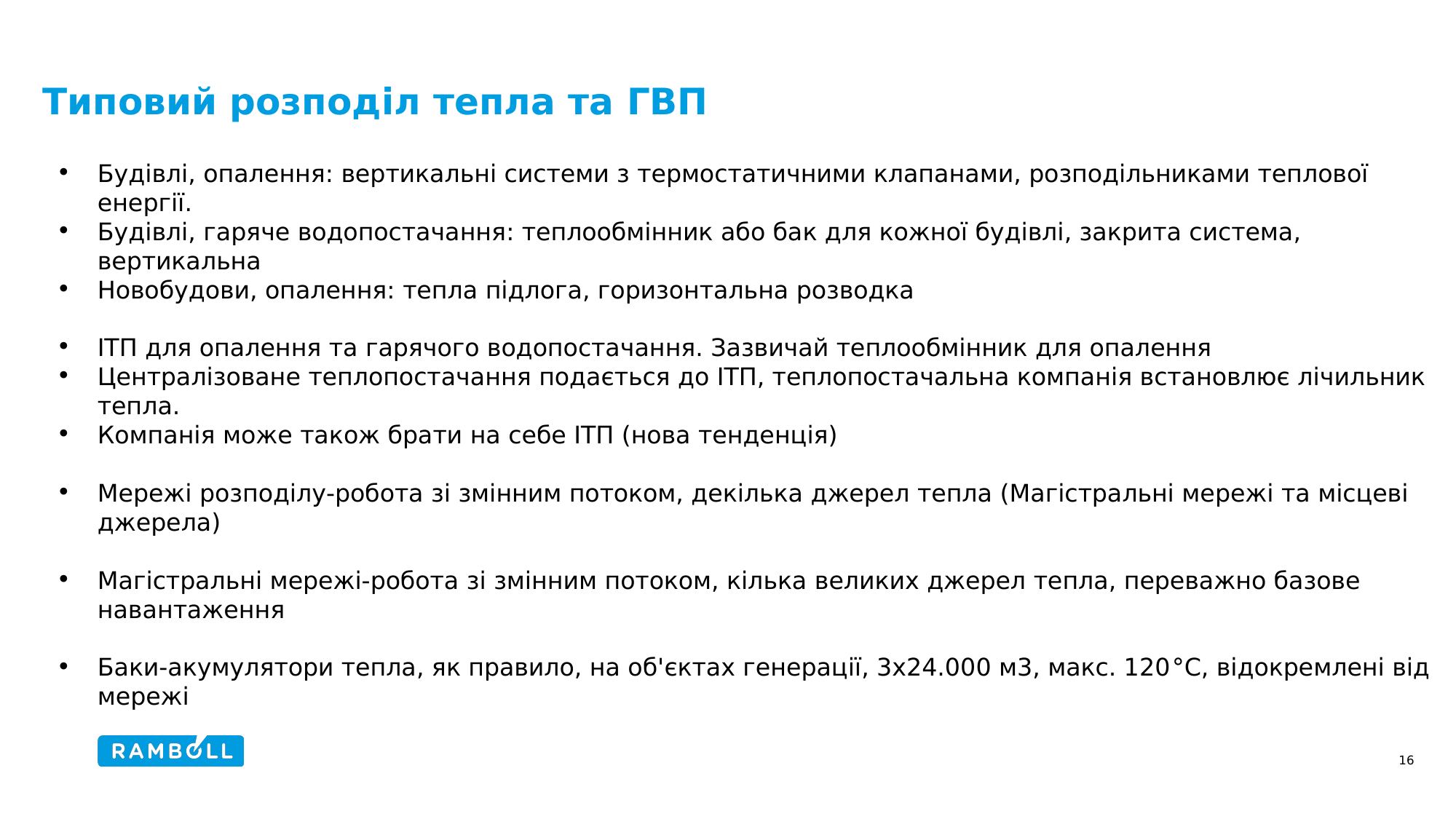

# Типовий розподіл тепла та ГВП
Будівлі, опалення: вертикальні системи з термостатичними клапанами, розподільниками теплової енергії.
Будівлі, гаряче водопостачання: теплообмінник або бак для кожної будівлі, закрита система, вертикальна
Новобудови, опалення: тепла підлога, горизонтальна розводка

ІТП для опалення та гарячого водопостачання. Зазвичай теплообмінник для опалення
Централізоване теплопостачання подається до ІТП, теплопостачальна компанія встановлює лічильник тепла.
Компанія може також брати на себе ІТП (нова тенденція)

Мережі розподілу-робота зі змінним потоком, декілька джерел тепла (Магістральні мережі та місцеві джерела)

Магістральні мережі-робота зі змінним потоком, кілька великих джерел тепла, переважно базове навантаження

Баки-акумулятори тепла, як правило, на об'єктах генерації, 3x24.000 м3, макс. 120°C, відокремлені від мережі

16